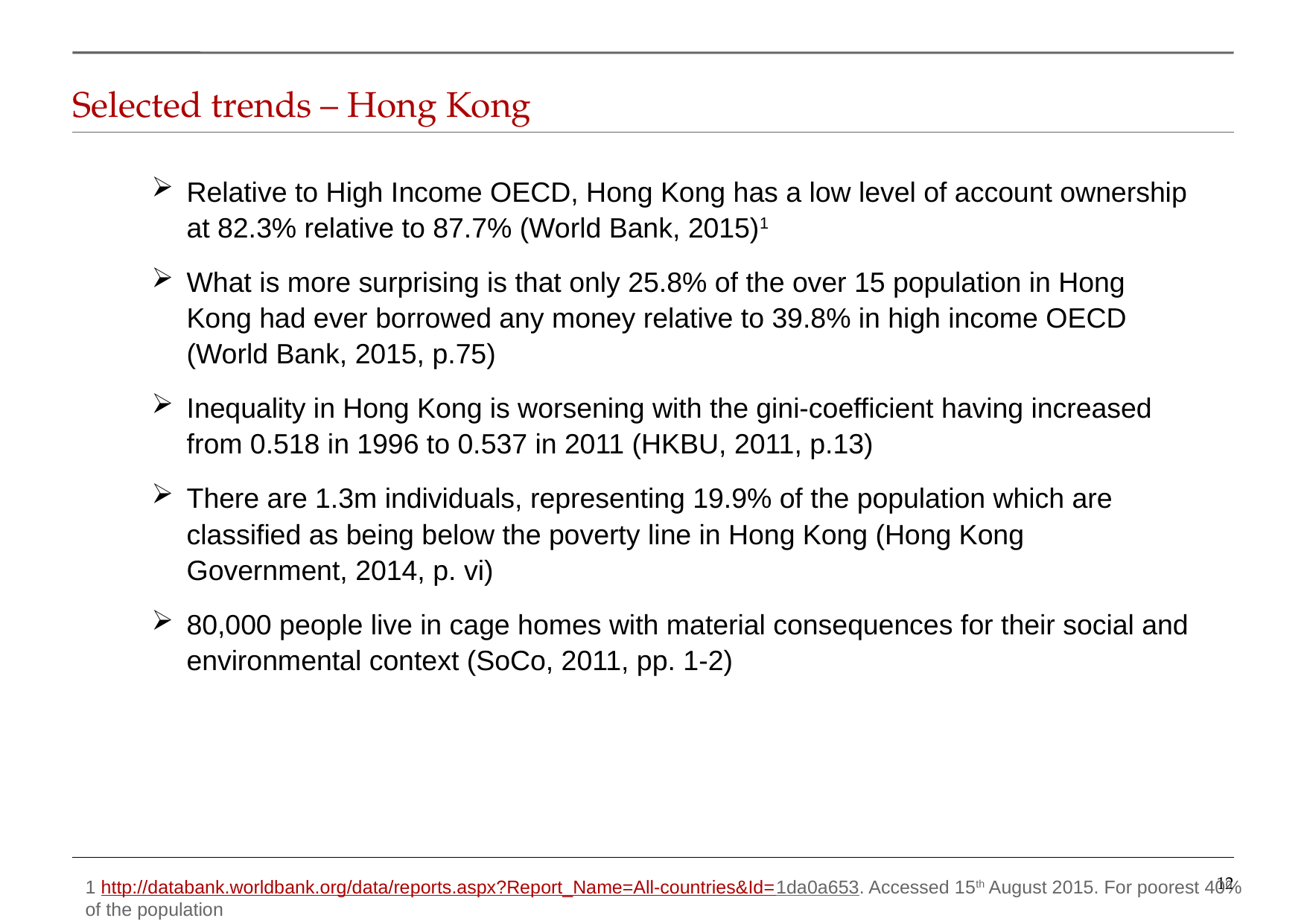

# Selected trends – Hong Kong
Relative to High Income OECD, Hong Kong has a low level of account ownership at 82.3% relative to 87.7% (World Bank, 2015)1
What is more surprising is that only 25.8% of the over 15 population in Hong Kong had ever borrowed any money relative to 39.8% in high income OECD (World Bank, 2015, p.75)
Inequality in Hong Kong is worsening with the gini-coefficient having increased from 0.518 in 1996 to 0.537 in 2011 (HKBU, 2011, p.13)
There are 1.3m individuals, representing 19.9% of the population which are classified as being below the poverty line in Hong Kong (Hong Kong Government, 2014, p. vi)
80,000 people live in cage homes with material consequences for their social and environmental context (SoCo, 2011, pp. 1-2)

12
1 http://databank.worldbank.org/data/reports.aspx?Report_Name=All-countries&Id=1da0a653. Accessed 15th August 2015. For poorest 40%
of the population